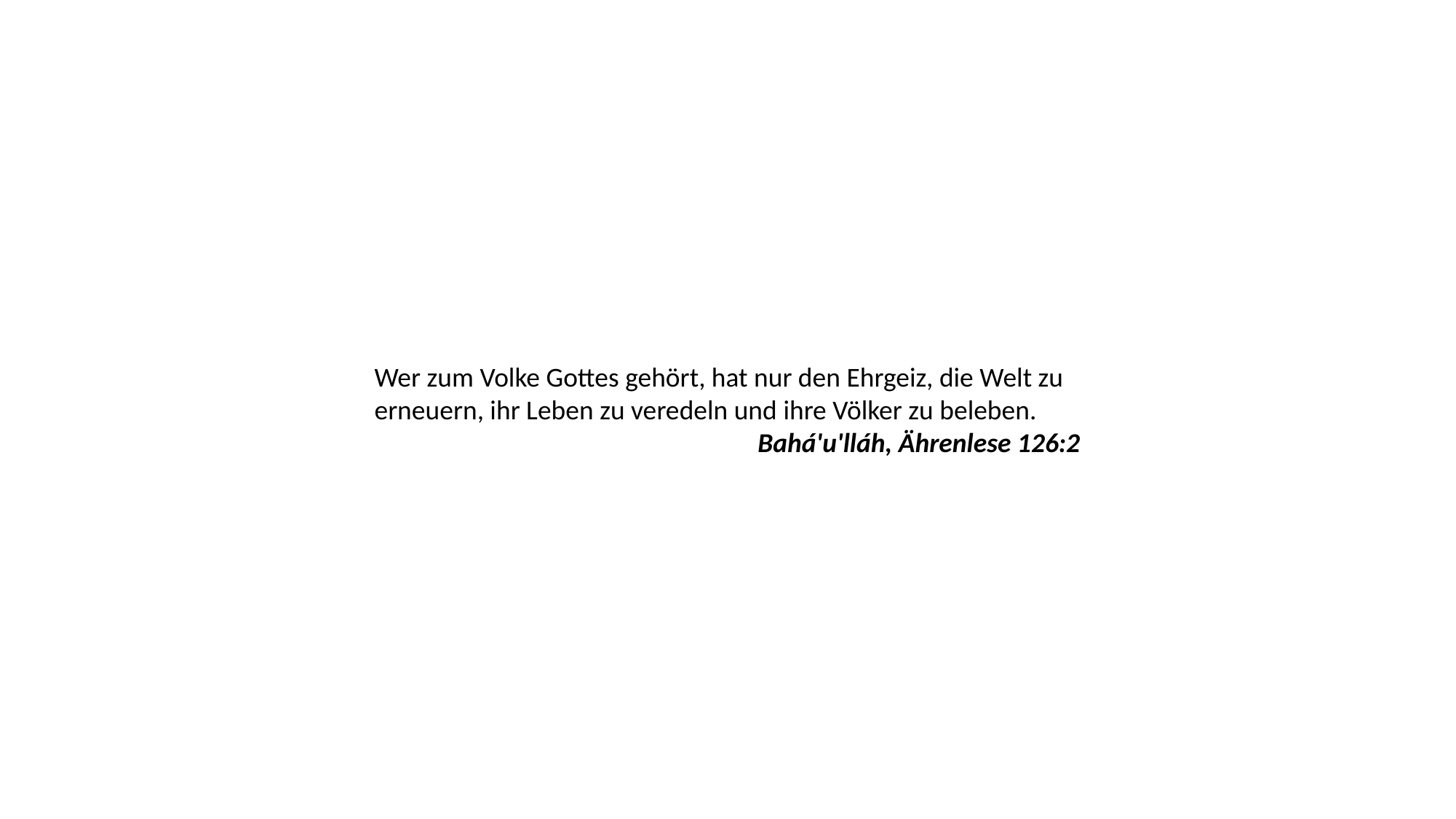

Wer zum Volke Gottes gehört, hat nur den Ehrgeiz, die Welt zu erneuern, ihr Leben zu veredeln und ihre Völker zu beleben.
Bahá'u'lláh, Ährenlese 126:2